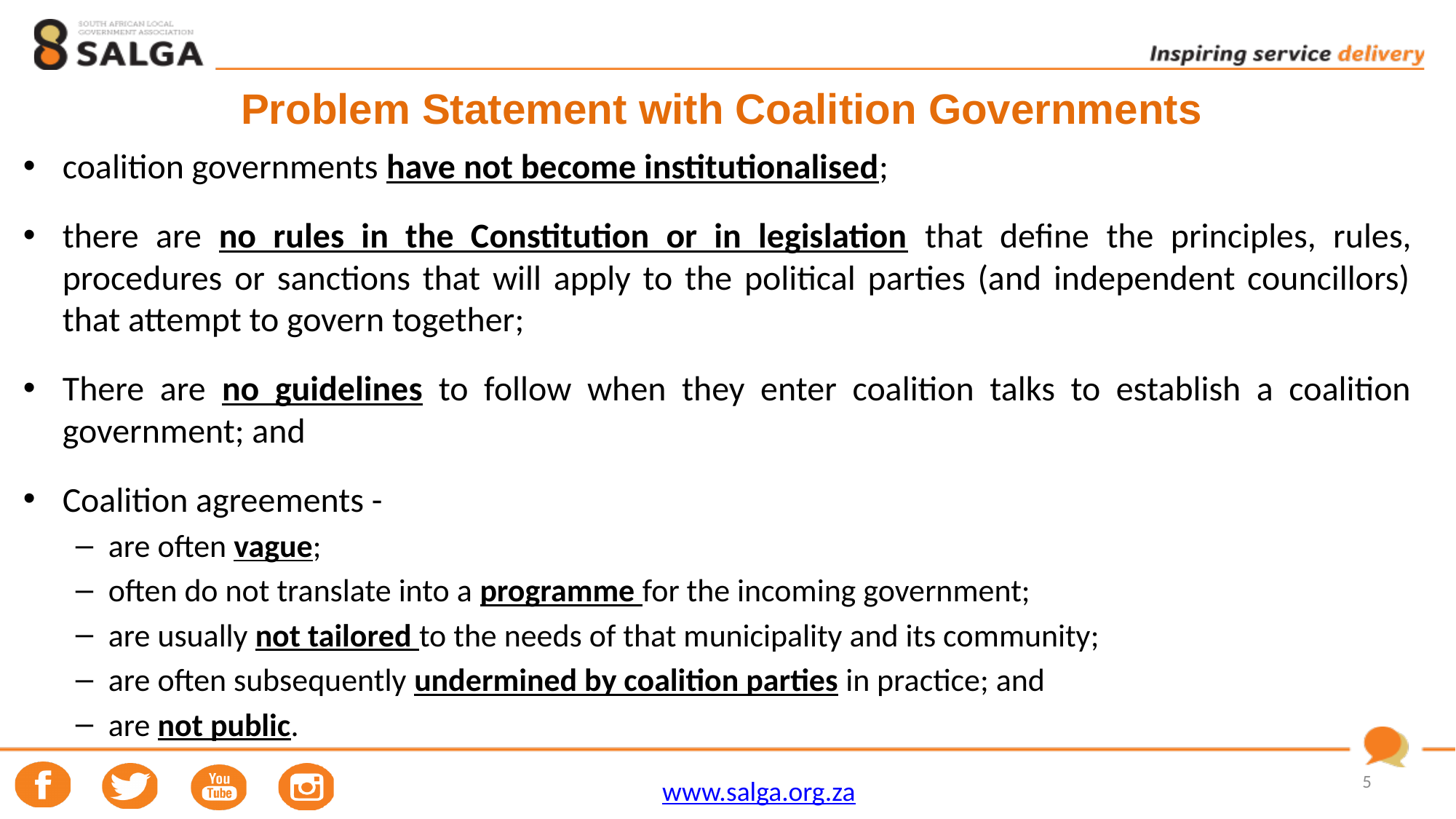

# Problem Statement with Coalition Governments
coalition governments have not become institutionalised;

there are no rules in the Constitution or in legislation that define the principles, rules, procedures or sanctions that will apply to the political parties (and independent councillors) that attempt to govern together;

There are no guidelines to follow when they enter coalition talks to establish a coalition government; and

Coalition agreements -
are often vague;
often do not translate into a programme for the incoming government;
are usually not tailored to the needs of that municipality and its community;
are often subsequently undermined by coalition parties in practice; and
are not public.

5